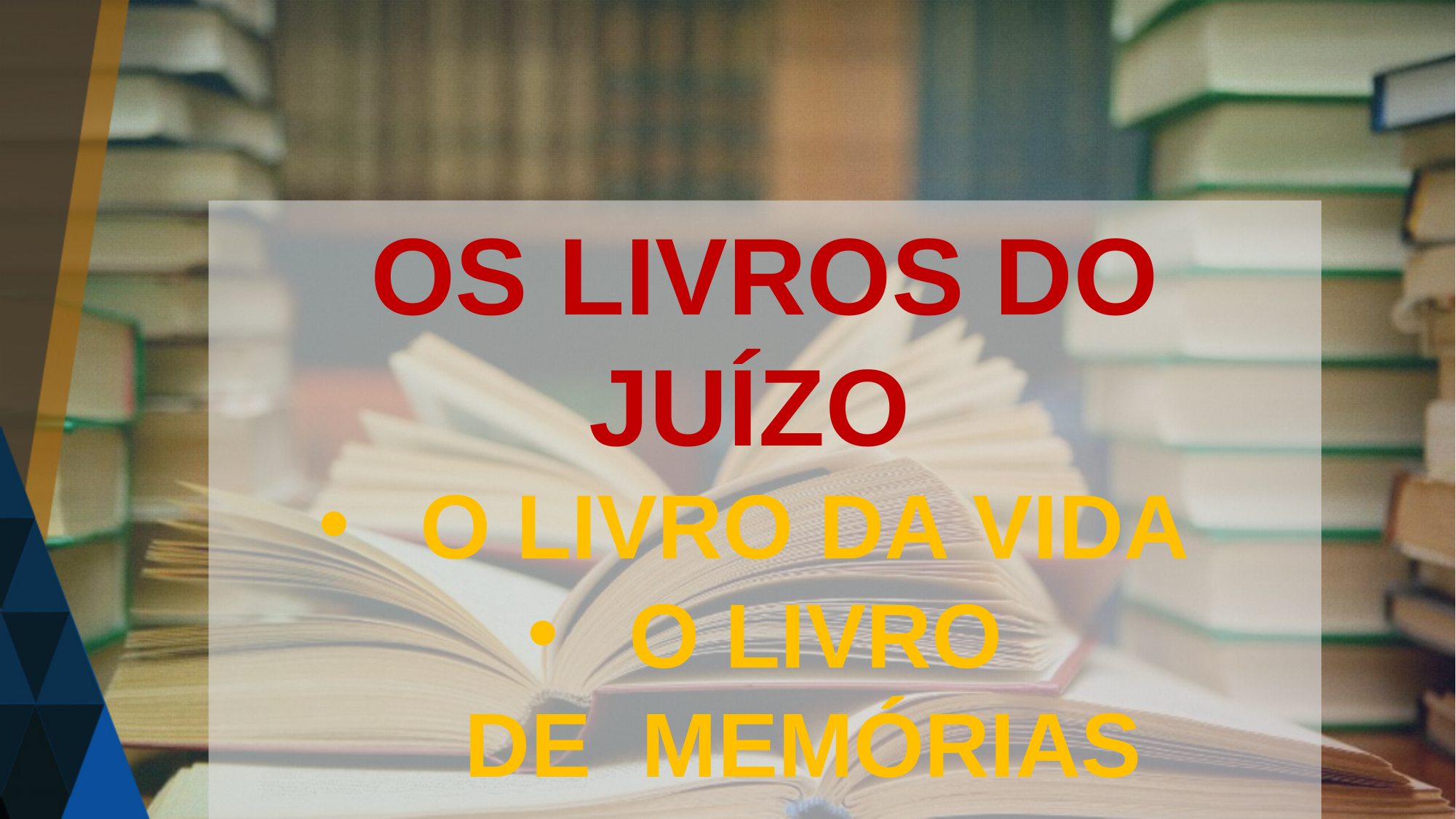

OS LIVROS DO JUÍZO
O LIVRO DA VIDA
O LIVRO DE  MEMÓRIAS
 O LIVRO DA MORTE